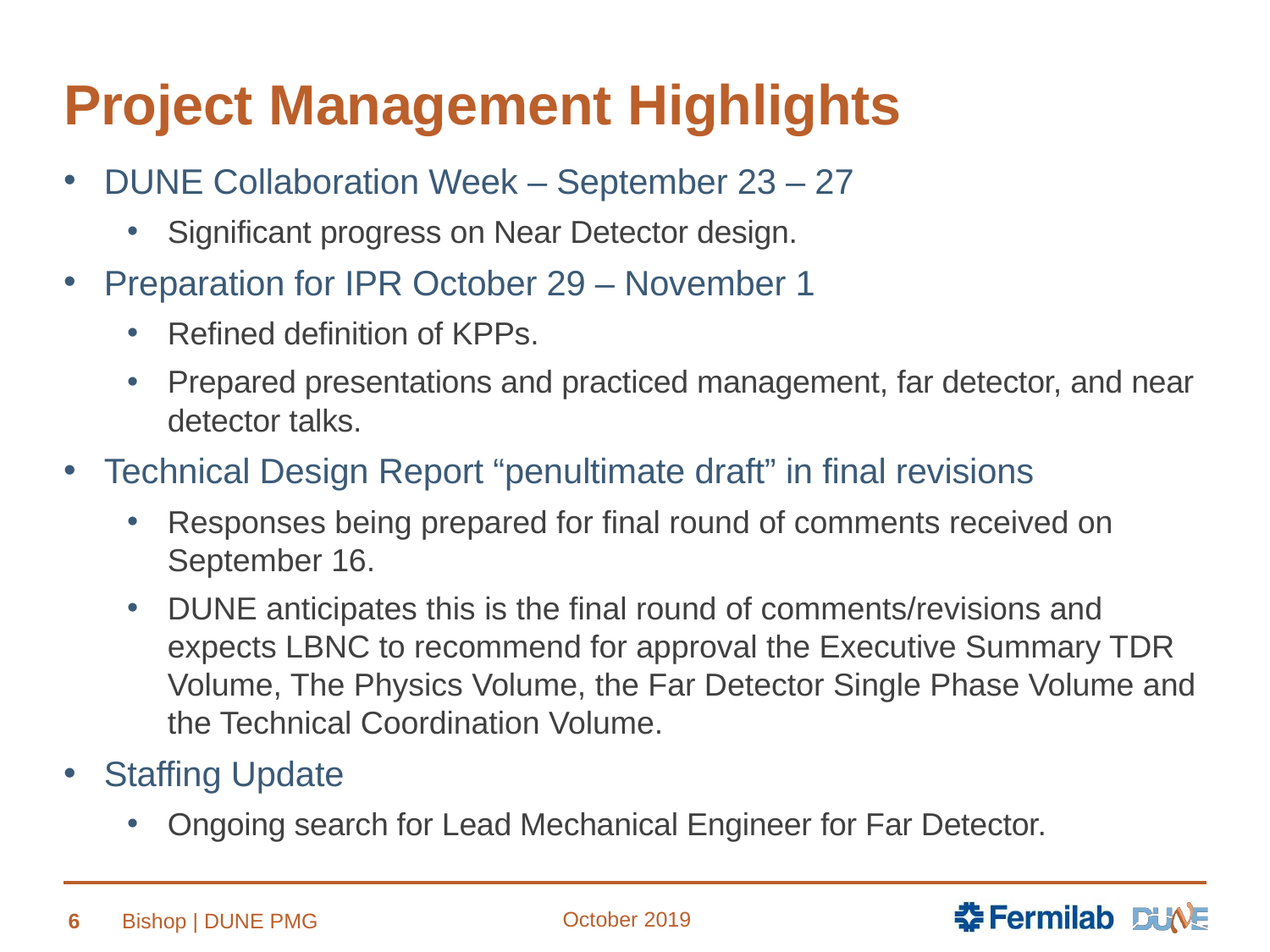

# Project Management Highlights
DUNE Collaboration Week – September 23 – 27
Significant progress on Near Detector design.
Preparation for IPR October 29 – November 1
Refined definition of KPPs.
Prepared presentations and practiced management, far detector, and near detector talks.
Technical Design Report “penultimate draft” in final revisions
Responses being prepared for final round of comments received on September 16.
DUNE anticipates this is the final round of comments/revisions and expects LBNC to recommend for approval the Executive Summary TDR Volume, The Physics Volume, the Far Detector Single Phase Volume and the Technical Coordination Volume.
Staffing Update
Ongoing search for Lead Mechanical Engineer for Far Detector.

October 2019
6
Bishop | DUNE PMG